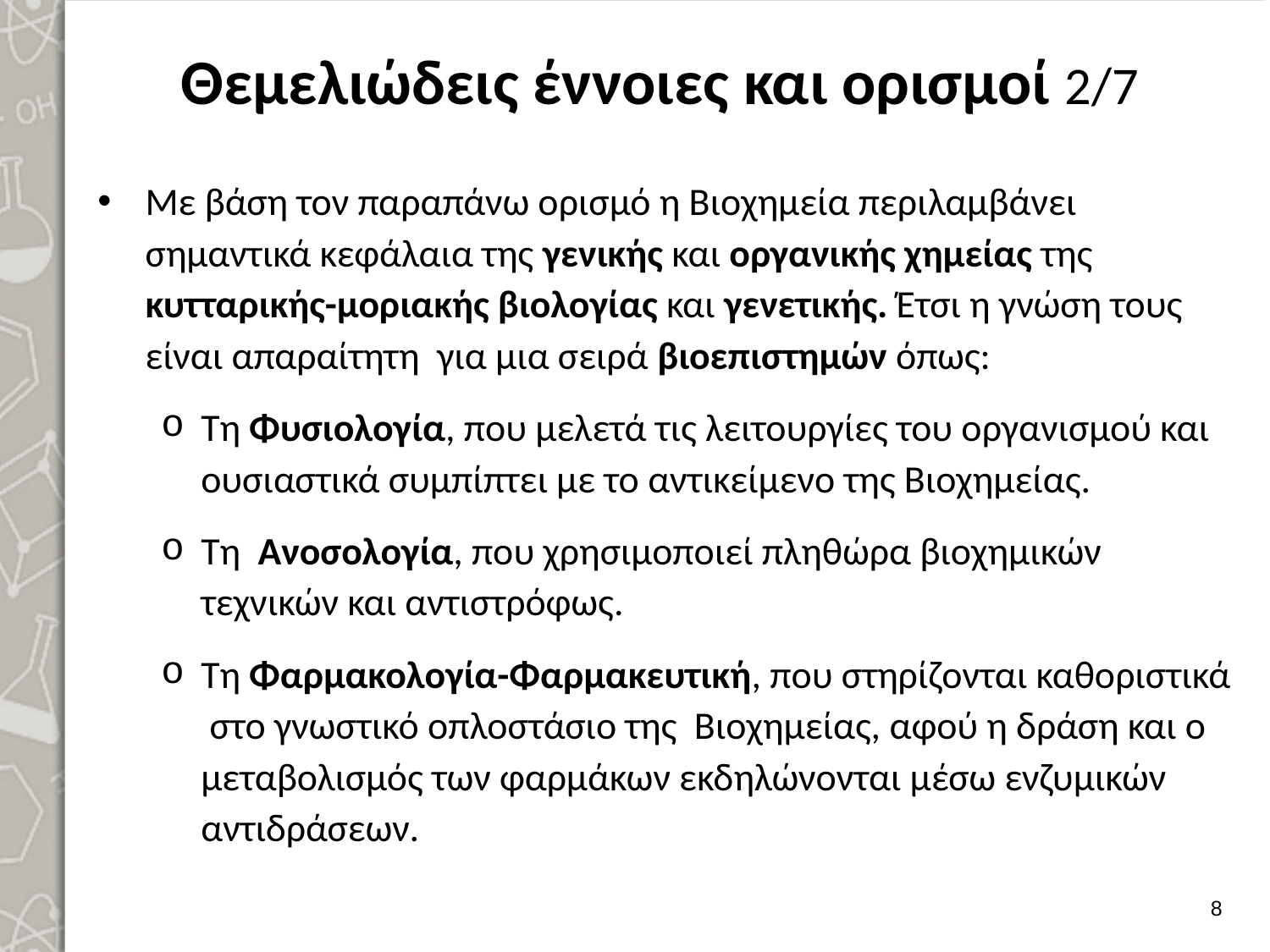

# Θεμελιώδεις έννοιες και ορισμοί 2/7
Με βάση τον παραπάνω ορισμό η Βιοχημεία περιλαμβάνει σημαντικά κεφάλαια της γενικής και οργανικής χημείας της  κυτταρικής-μοριακής βιολογίας και γενετικής. Έτσι η γνώση τους είναι απαραίτητη  για μια σειρά βιοεπιστημών όπως:
Τη Φυσιολογία, που μελετά τις λειτουργίες του οργανισμού και ουσιαστικά συμπίπτει με το αντικείμενο της Βιοχημείας.
Τη  Ανοσολογία, που χρησιμοποιεί πληθώρα βιοχημικών τεχνικών και αντιστρόφως.
Τη Φαρμακολογία-Φαρμακευτική, που στηρίζονται καθοριστικά  στο γνωστικό οπλοστάσιο της  Βιοχημείας, αφού η δράση και ο μεταβολισμός των φαρμάκων εκδηλώνονται μέσω ενζυμικών αντιδράσεων.
8